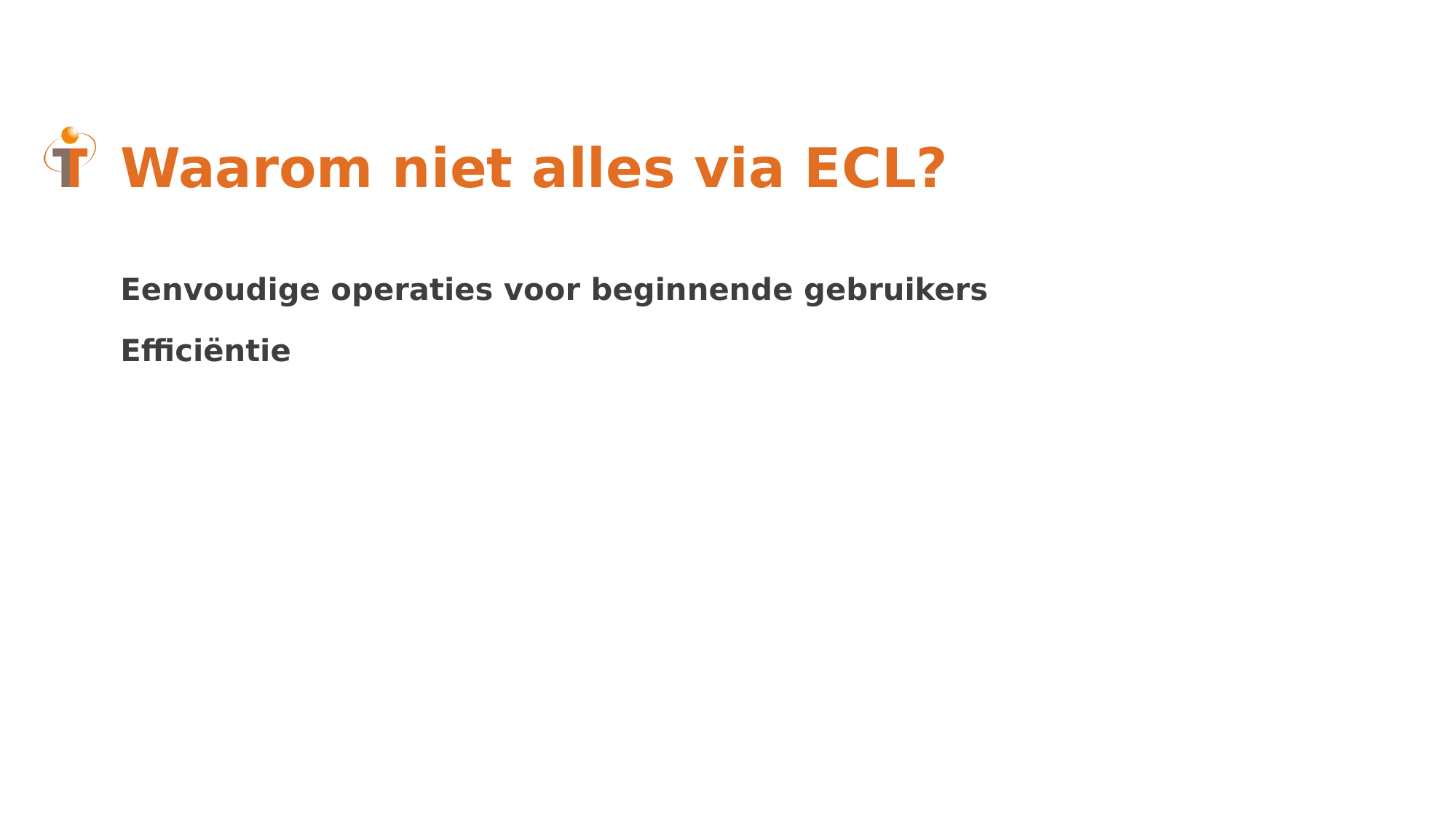

# Waarom niet alles via ECL?
Eenvoudige operaties voor beginnende gebruikers
Efficiëntie